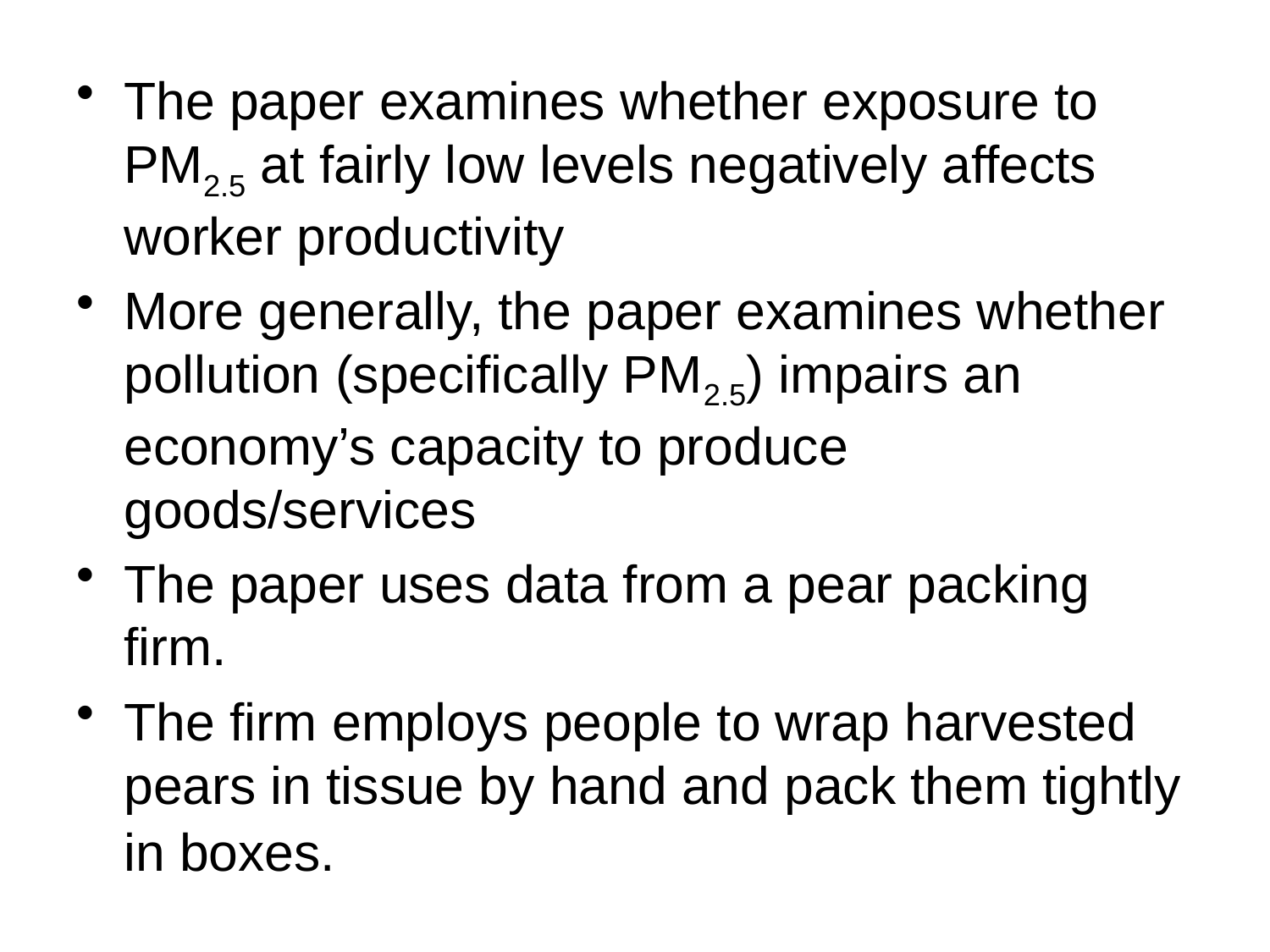

The paper examines whether exposure to PM2.5 at fairly low levels negatively affects worker productivity
More generally, the paper examines whether pollution (specifically PM2.5) impairs an economy’s capacity to produce goods/services
The paper uses data from a pear packing firm.
The firm employs people to wrap harvested pears in tissue by hand and pack them tightly in boxes.